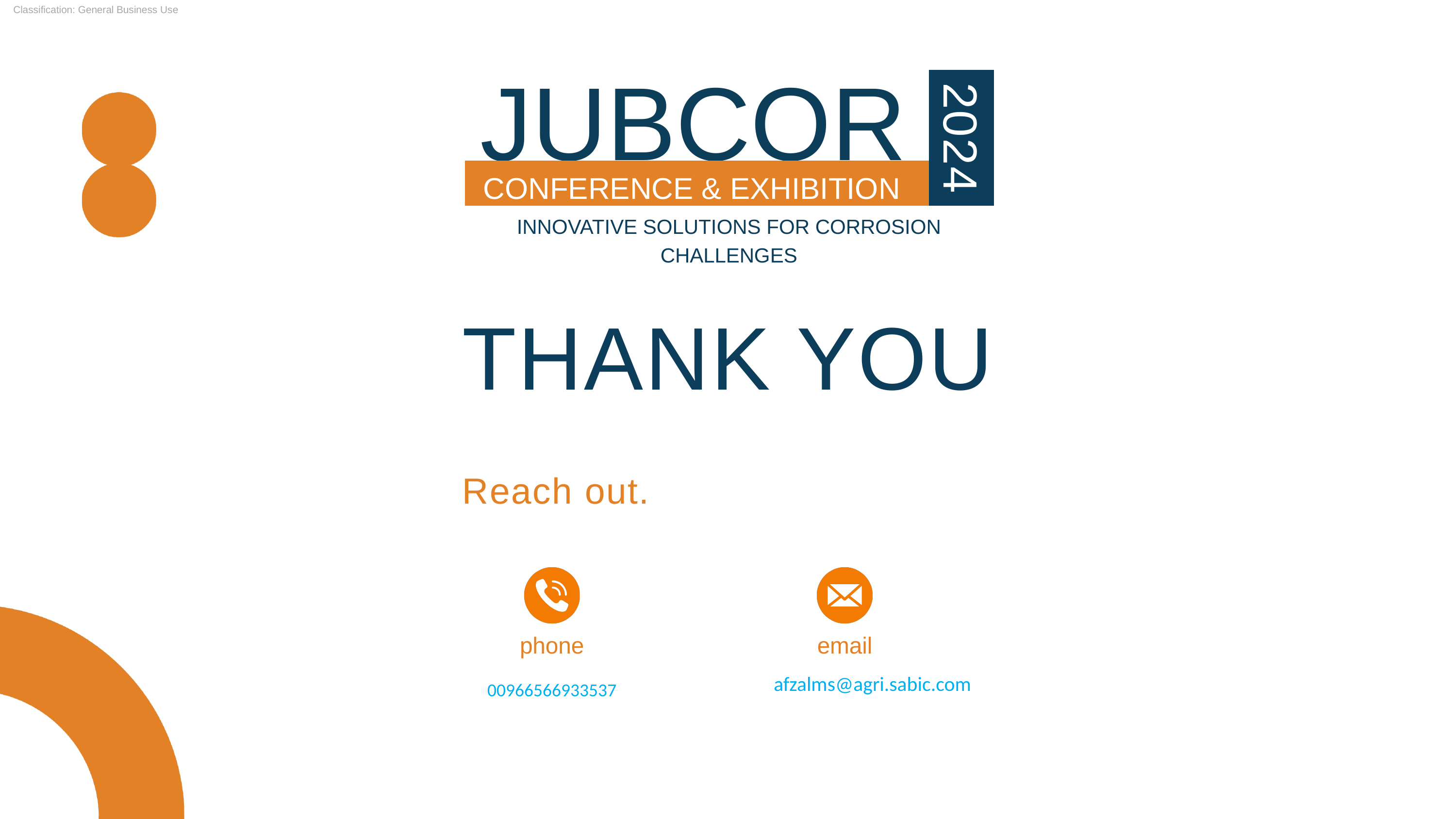

JUBCOR
2024

CONFERENCE & EXHIBITION
INNOVATIVE SOLUTIONS FOR CORROSION CHALLENGES

THANK YOU
Reach out.

Calle Cualquiera 123, Cualquier Lugar

phone
email
afzalms@agri.sabic.com
00966566933537